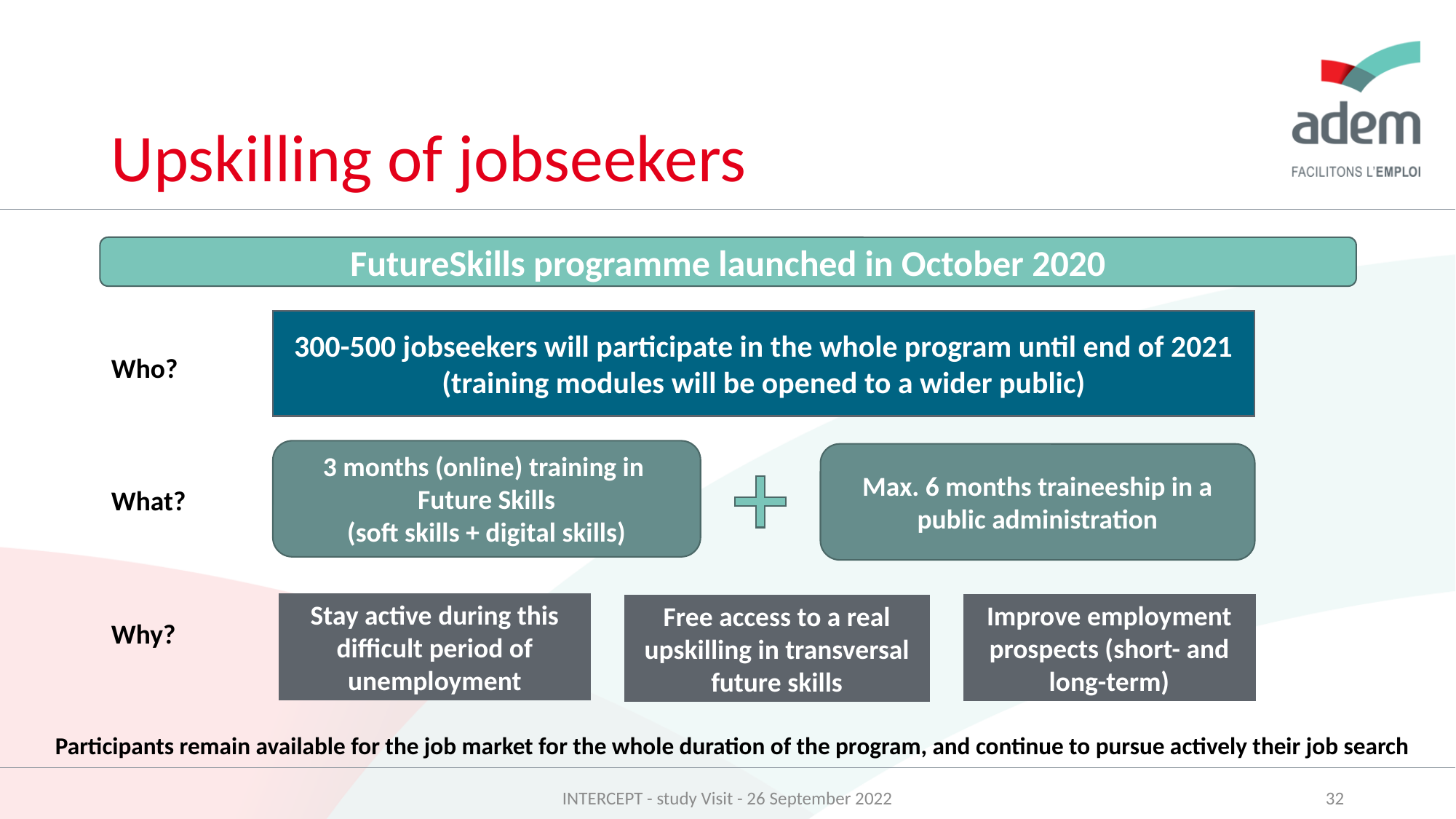

# Upskilling of jobseekers
FutureSkills programme launched in October 2020
300-500 jobseekers will participate in the whole program until end of 2021
(training modules will be opened to a wider public)
Who?
3 months (online) training in
Future Skills
(soft skills + digital skills)
Max. 6 months traineeship in a public administration

What?
Stay active during this difficult period of unemployment
Improve employment prospects (short- and long-term)
Free access to a real upskilling in transversal future skills
Why?
Participants remain available for the job market for the whole duration of the program, and continue to pursue actively their job search
INTERCEPT - study Visit - 26 September 2022
32